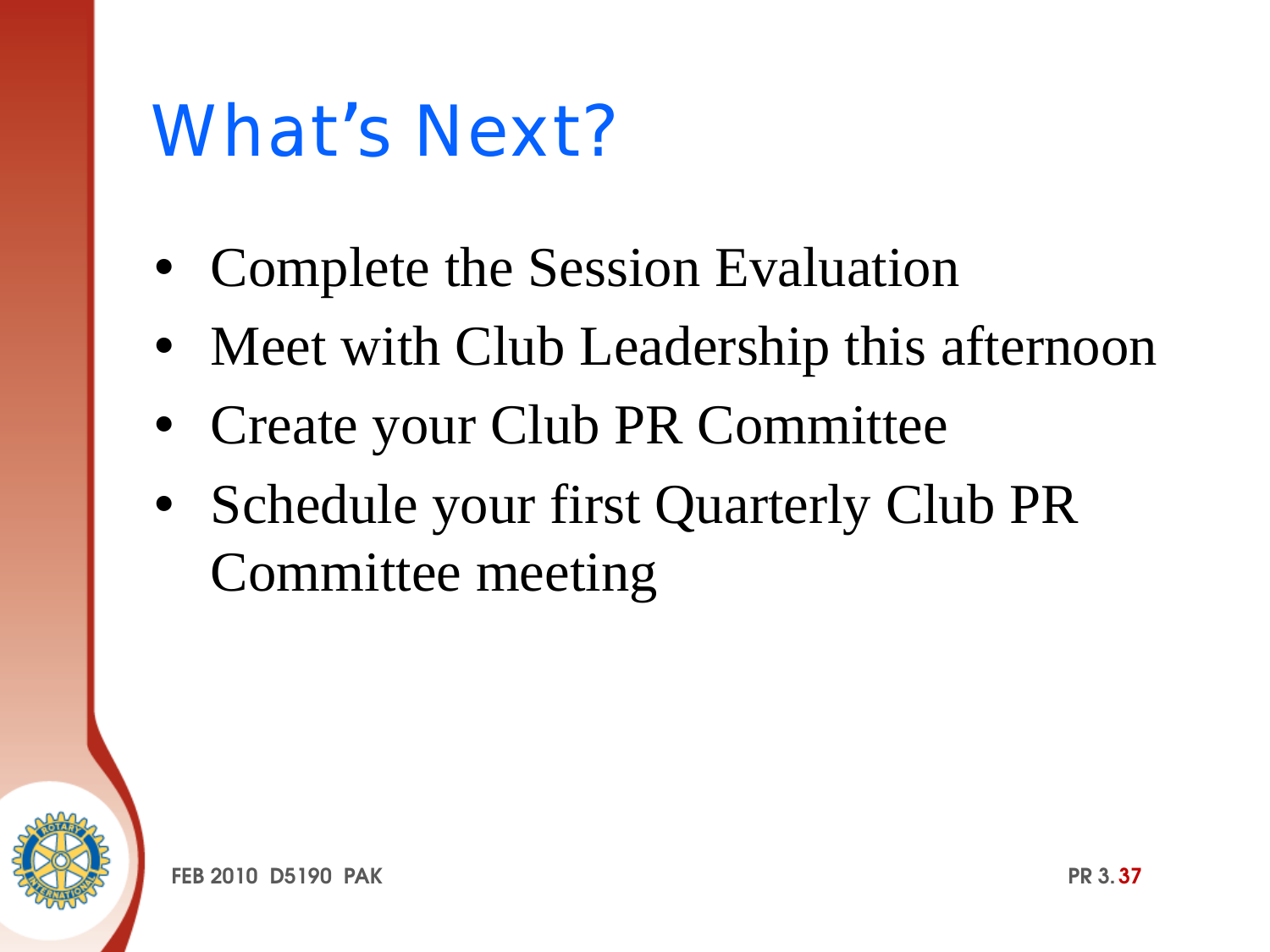

# What’s Next?
Complete the Session Evaluation
Meet with Club Leadership this afternoon
Create your Club PR Committee
Schedule your first Quarterly Club PR Committee meeting
FEB 2010  D5190  PAK                                                                                                                    PR 3.37